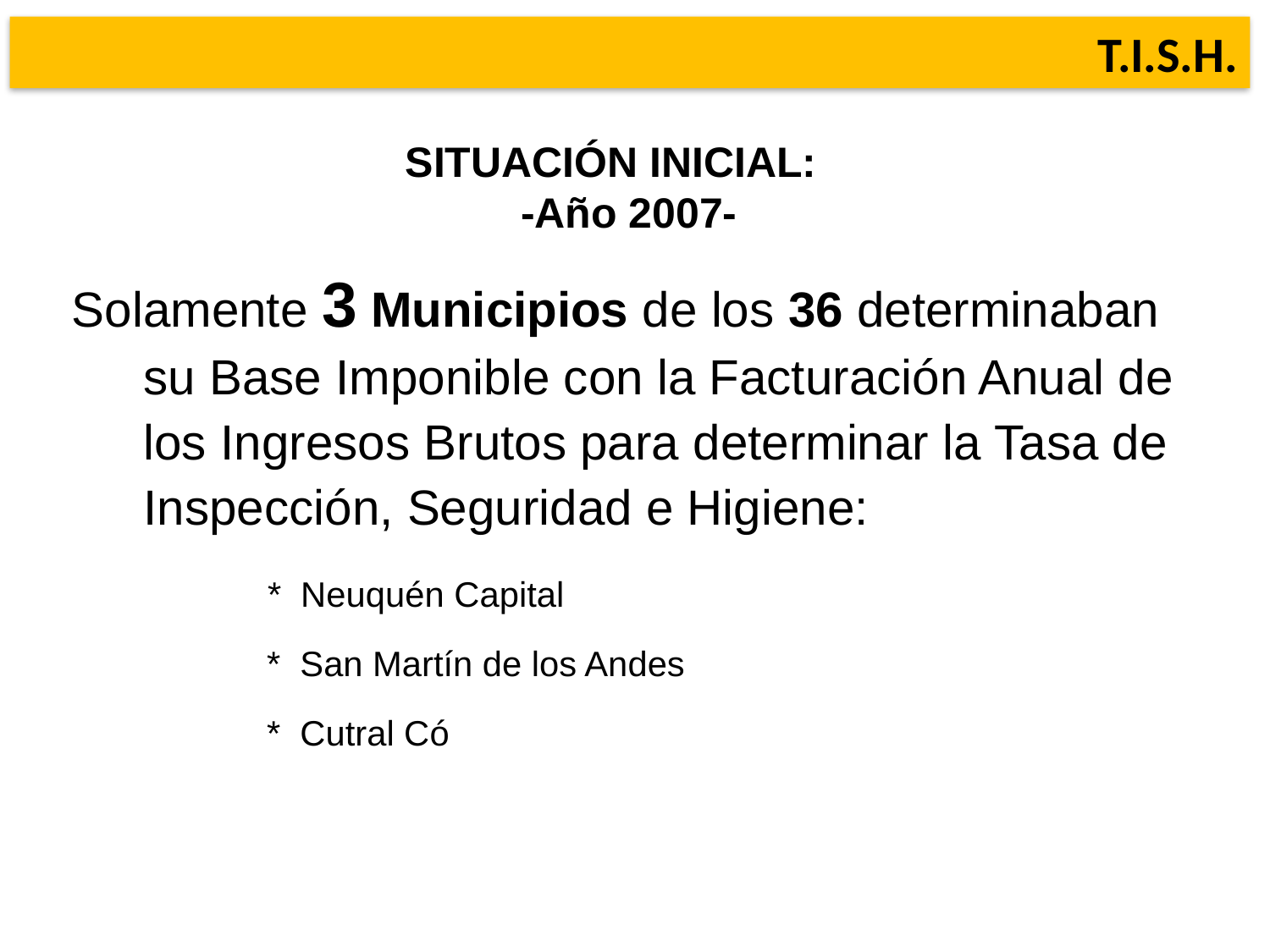

T. I. S. H.
T.I.S.H.
SITUACIÓN INICIAL:
-Año 2007-
Solamente 3 Municipios de los 36 determinaban su Base Imponible con la Facturación Anual de los Ingresos Brutos para determinar la Tasa de Inspección, Seguridad e Higiene:
                      *  Neuquén Capital
                    *  San Martín de los Andes
                    *  Cutral Có